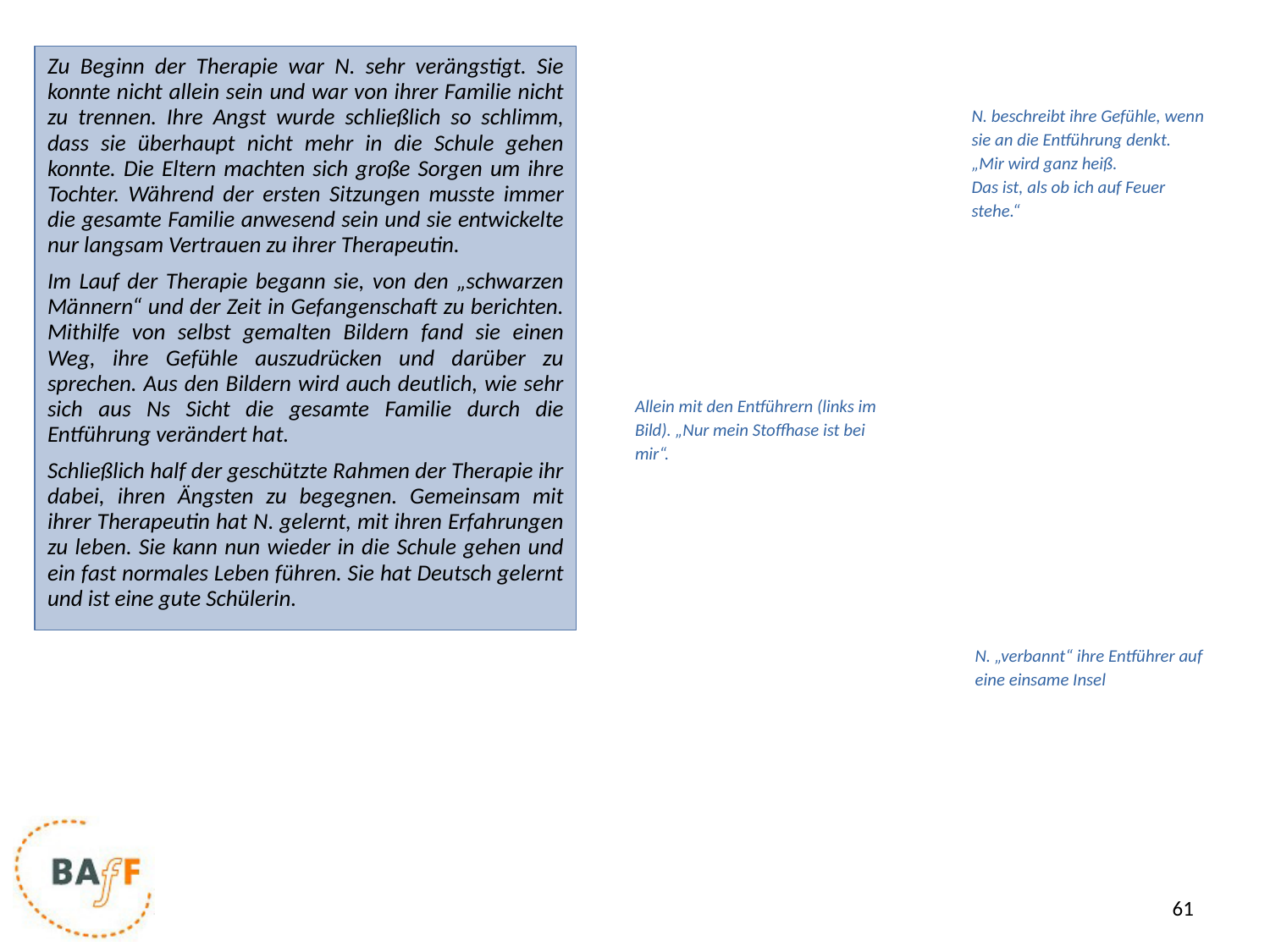

Zu Beginn der Therapie war N. sehr verängstigt. Sie konnte nicht allein sein und war von ihrer Familie nicht zu trennen. Ihre Angst wurde schließlich so schlimm, dass sie überhaupt nicht mehr in die Schule gehen konnte. Die Eltern machten sich große Sorgen um ihre Tochter. Während der ersten Sitzungen musste immer die gesamte Familie anwesend sein und sie entwickelte nur langsam Vertrauen zu ihrer Therapeutin.
Im Lauf der Therapie begann sie, von den „schwarzen Männern“ und der Zeit in Gefangenschaft zu berichten. Mithilfe von selbst gemalten Bildern fand sie einen Weg, ihre Gefühle auszudrücken und darüber zu sprechen. Aus den Bildern wird auch deutlich, wie sehr sich aus Ns Sicht die gesamte Familie durch die Entführung verändert hat.
Schließlich half der geschützte Rahmen der Therapie ihr dabei, ihren Ängsten zu begegnen. Gemeinsam mit ihrer Therapeutin hat N. gelernt, mit ihren Erfahrungen zu leben. Sie kann nun wieder in die Schule gehen und ein fast normales Leben führen. Sie hat Deutsch gelernt und ist eine gute Schülerin.
N. beschreibt ihre Gefühle, wenn sie an die Entführung denkt.
„Mir wird ganz heiß.
Das ist, als ob ich auf Feuer stehe.“
Allein mit den Entführern (links im Bild). „Nur mein Stoffhase ist bei mir“.
N. „verbannt“ ihre Entführer auf eine einsame Insel
61